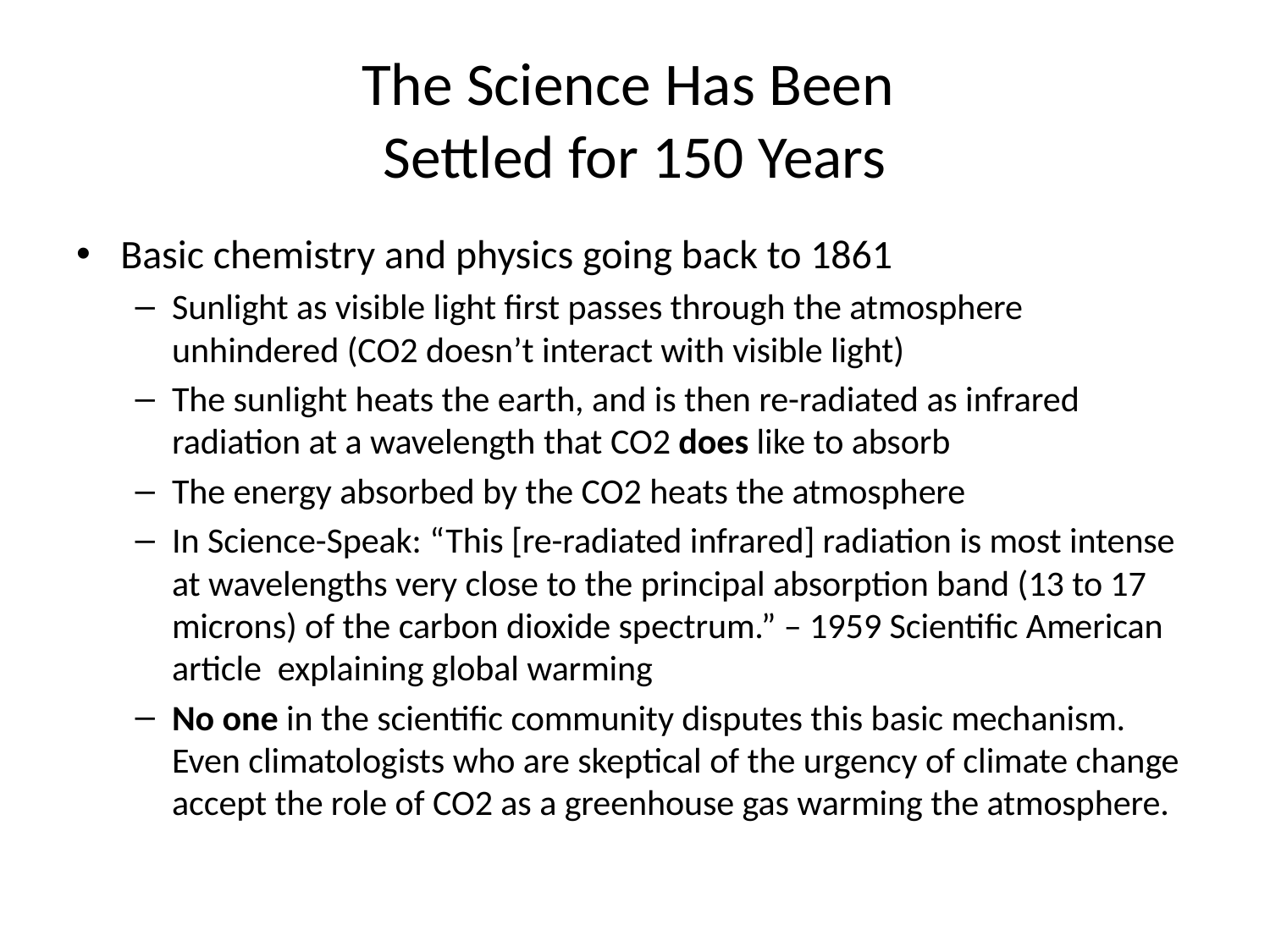

# The Science Has Been Settled for 150 Years
Basic chemistry and physics going back to 1861
Sunlight as visible light first passes through the atmosphere unhindered (CO2 doesn’t interact with visible light)
The sunlight heats the earth, and is then re-radiated as infrared radiation at a wavelength that CO2 does like to absorb
The energy absorbed by the CO2 heats the atmosphere
In Science-Speak: “This [re-radiated infrared] radiation is most intense at wavelengths very close to the principal absorption band (13 to 17 microns) of the carbon dioxide spectrum.” – 1959 Scientific American article  explaining global warming
No one in the scientific community disputes this basic mechanism. Even climatologists who are skeptical of the urgency of climate change accept the role of CO2 as a greenhouse gas warming the atmosphere.